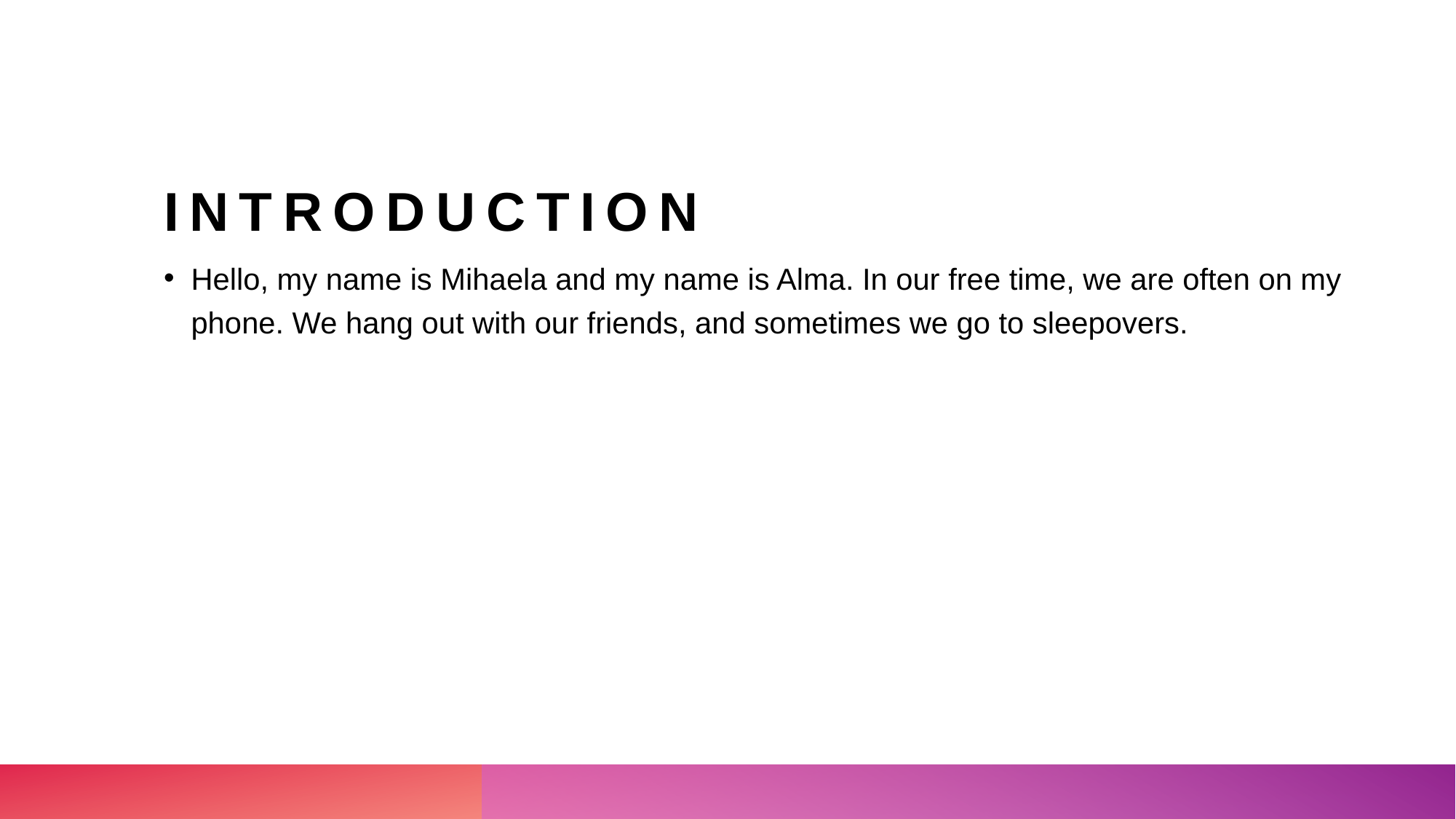

# Introduction
Hello, my name is Mihaela and my name is Alma. In our free time, we are often on my phone. We hang out with our friends, and sometimes we go to sleepovers.